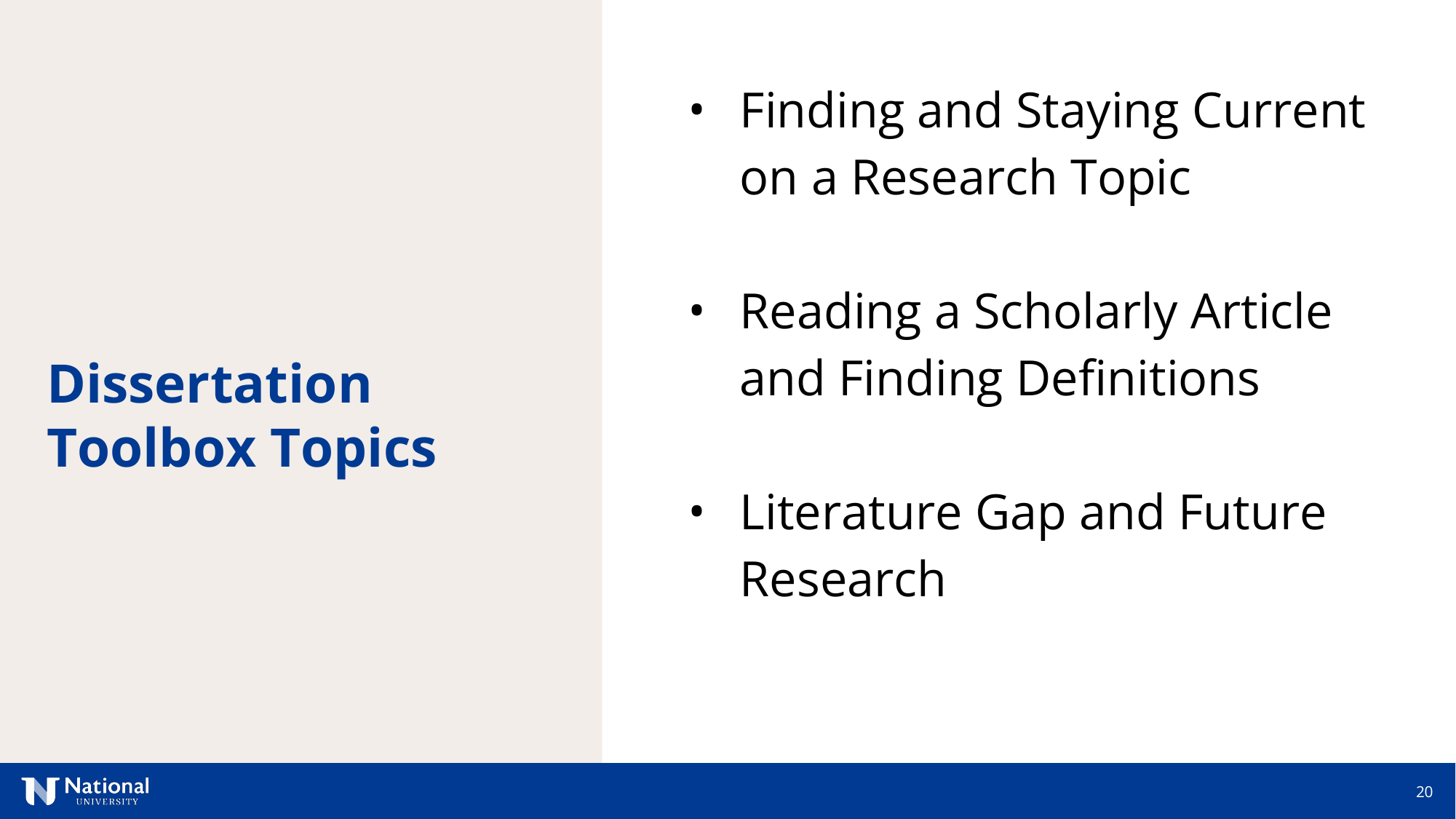

Finding and Staying Current on a Research Topic

Reading a Scholarly Article and Finding Definitions

Literature Gap and Future Research
Dissertation Toolbox Topics